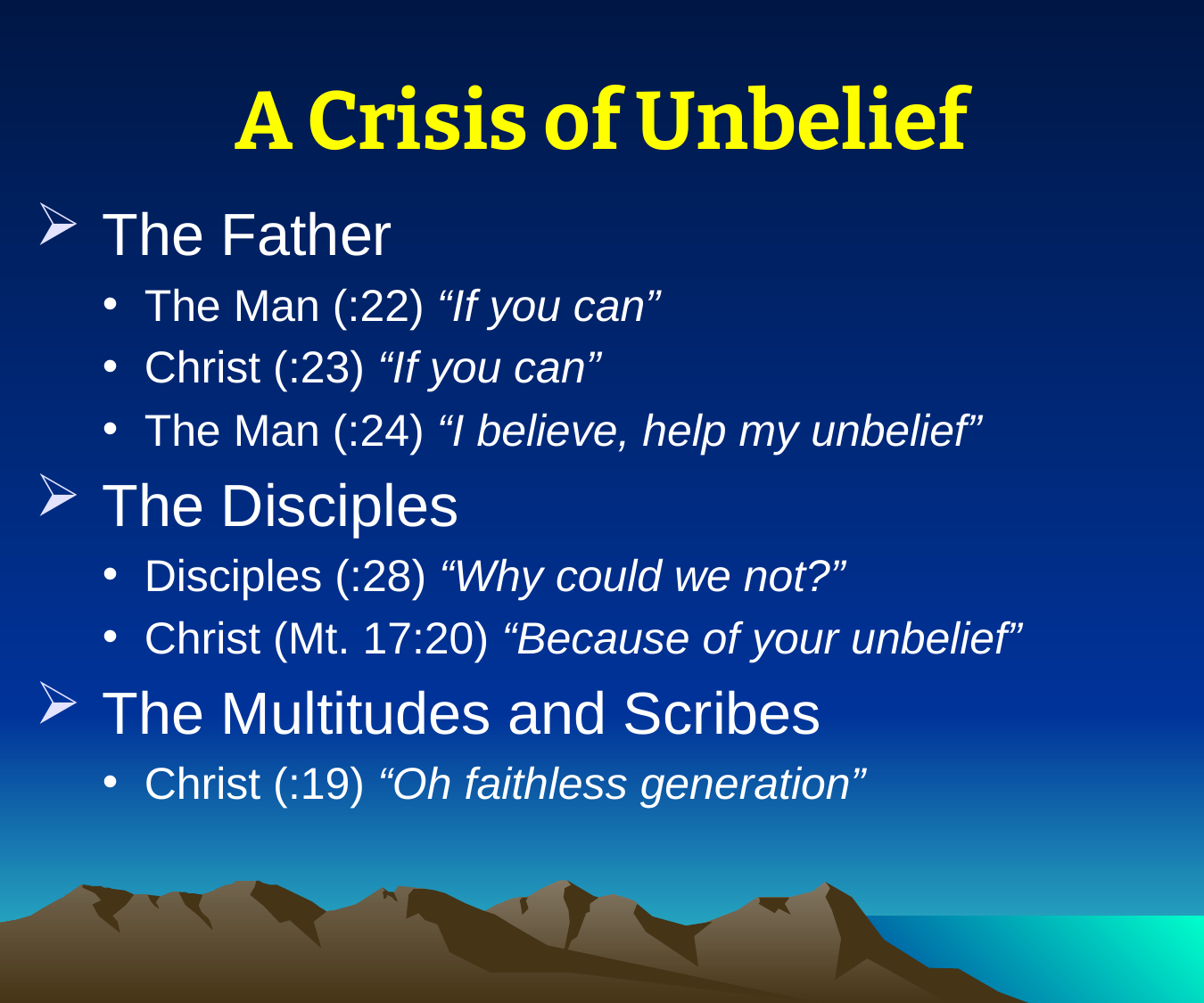

# A Crisis of Unbelief
 The Father
The Man (:22) “If you can”
Christ (:23) “If you can”
The Man (:24) “I believe, help my unbelief”
 The Disciples
Disciples (:28) “Why could we not?”
Christ (Mt. 17:20) “Because of your unbelief”
 The Multitudes and Scribes
Christ (:19) “Oh faithless generation”